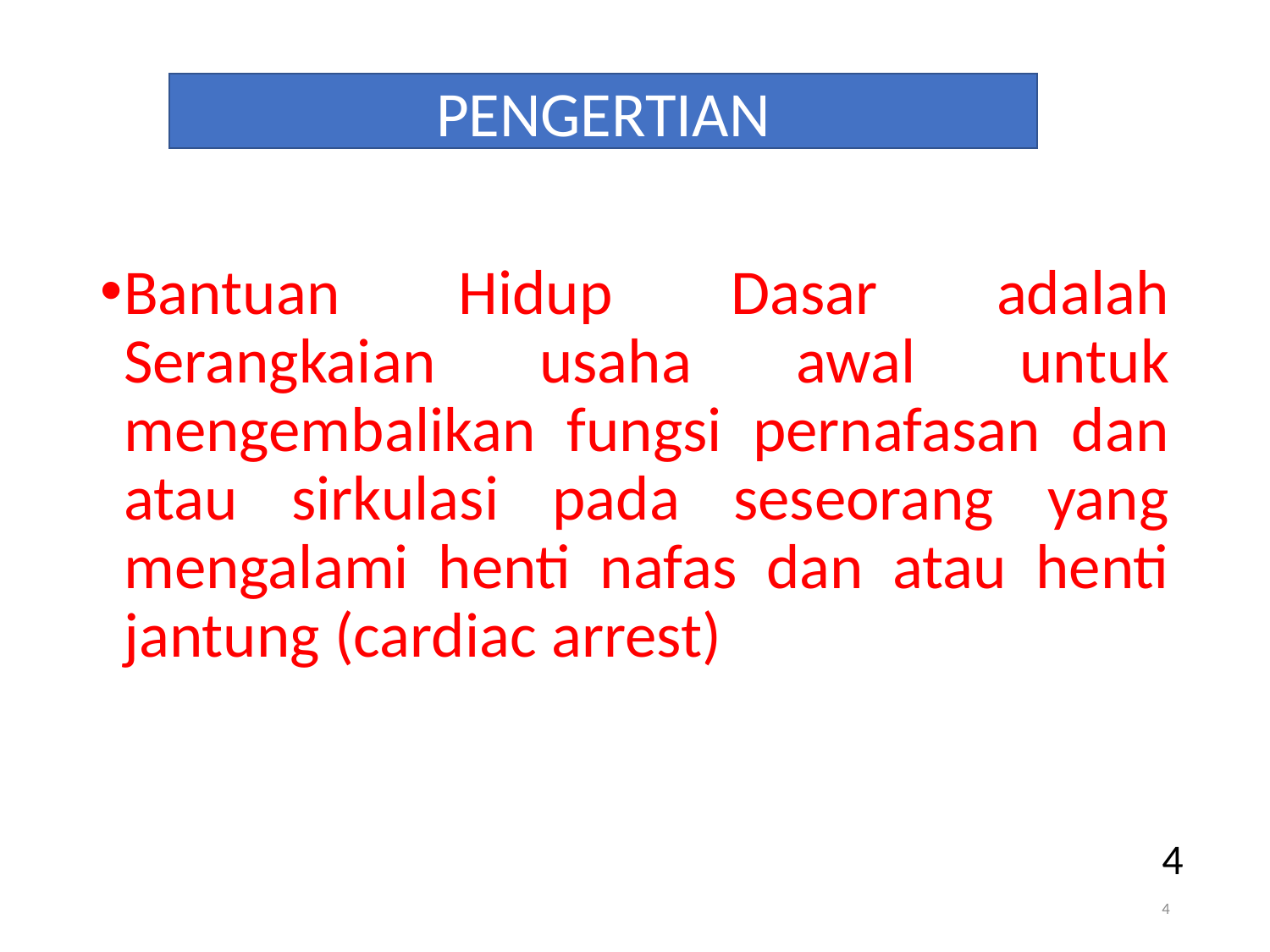

PENGERTIAN
Bantuan Hidup Dasar adalah Serangkaian usaha awal untuk mengembalikan fungsi pernafasan dan atau sirkulasi pada seseorang yang mengalami henti nafas dan atau henti jantung (cardiac arrest)
4
4